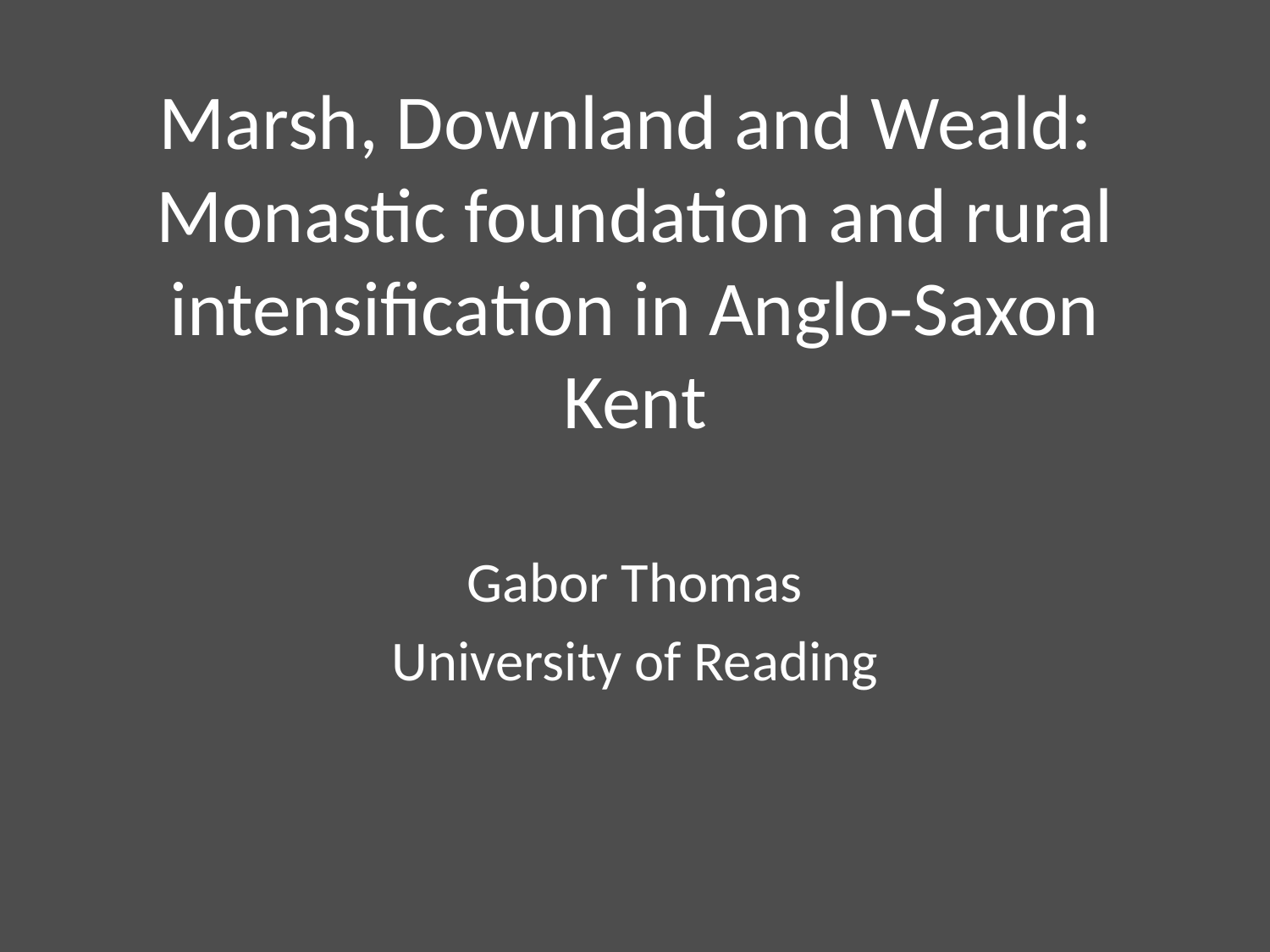

# Marsh, Downland and Weald: Monastic foundation and rural intensification in Anglo-Saxon Kent
Gabor Thomas
University of Reading